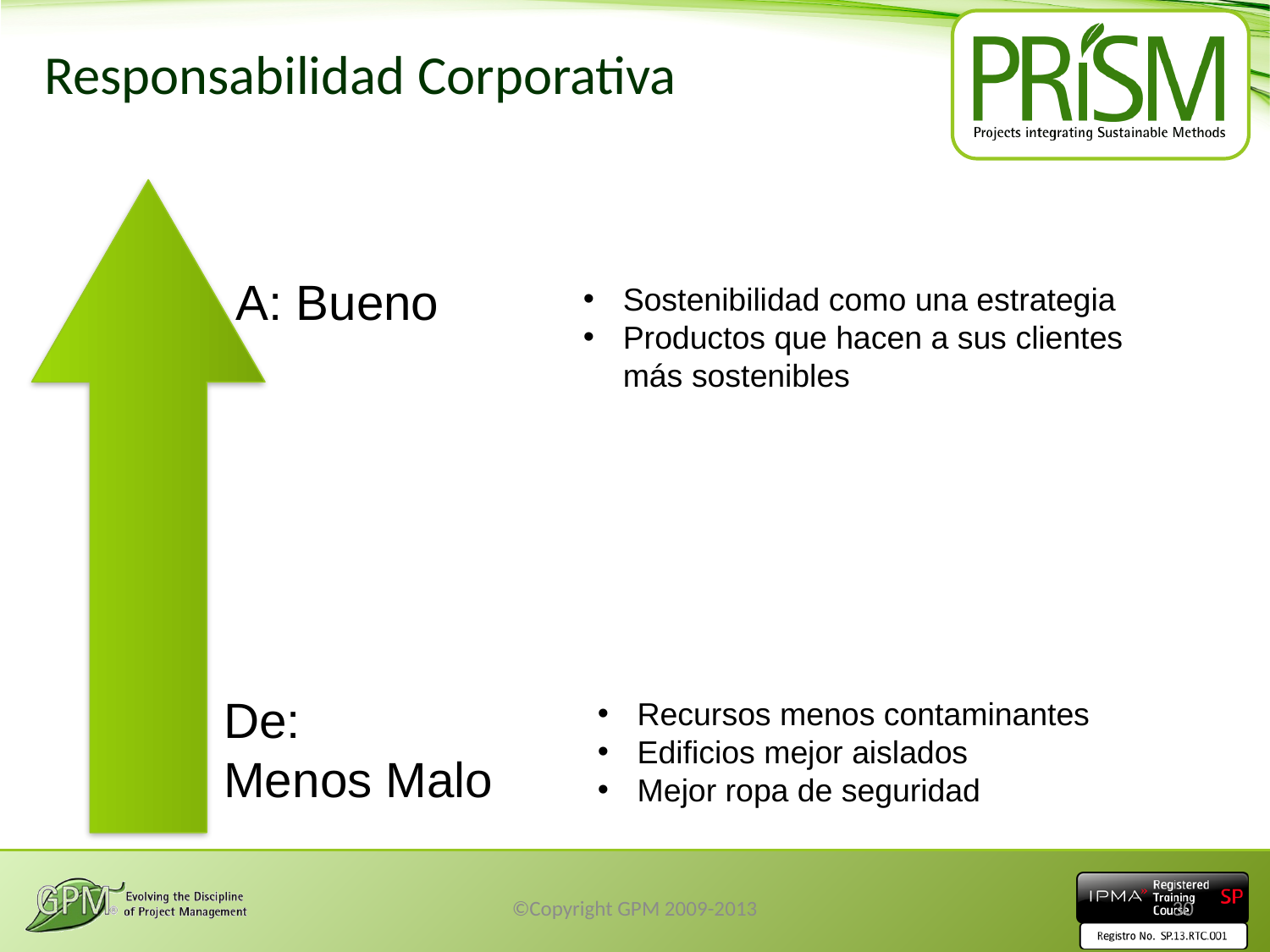

# Responsabilidad Corporativa
A: Bueno
Sostenibilidad como una estrategia
Productos que hacen a sus clientes más sostenibles

De:
Menos Malo
Recursos menos contaminantes
Edificios mejor aislados
Mejor ropa de seguridad
©Copyright GPM 2009-2013
30